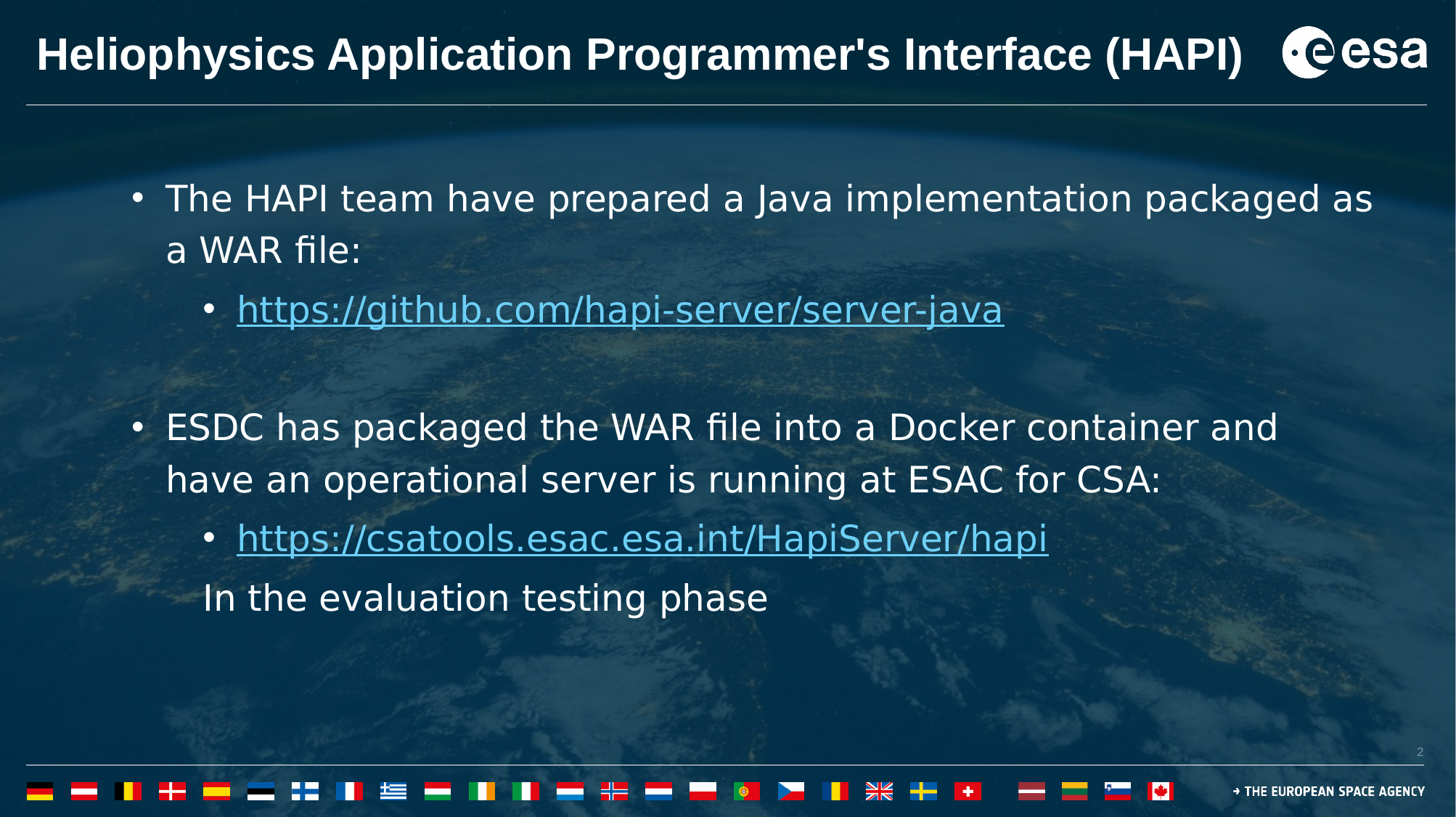

# Heliophysics Application Programmer's Interface (HAPI)

The HAPI team have prepared a Java implementation packaged as a WAR file:
https://github.com/hapi-server/server-java

ESDC has packaged the WAR file into a Docker container and have an operational server is running at ESAC for CSA:
https://csatools.esac.esa.int/HapiServer/hapi
In the evaluation testing phase